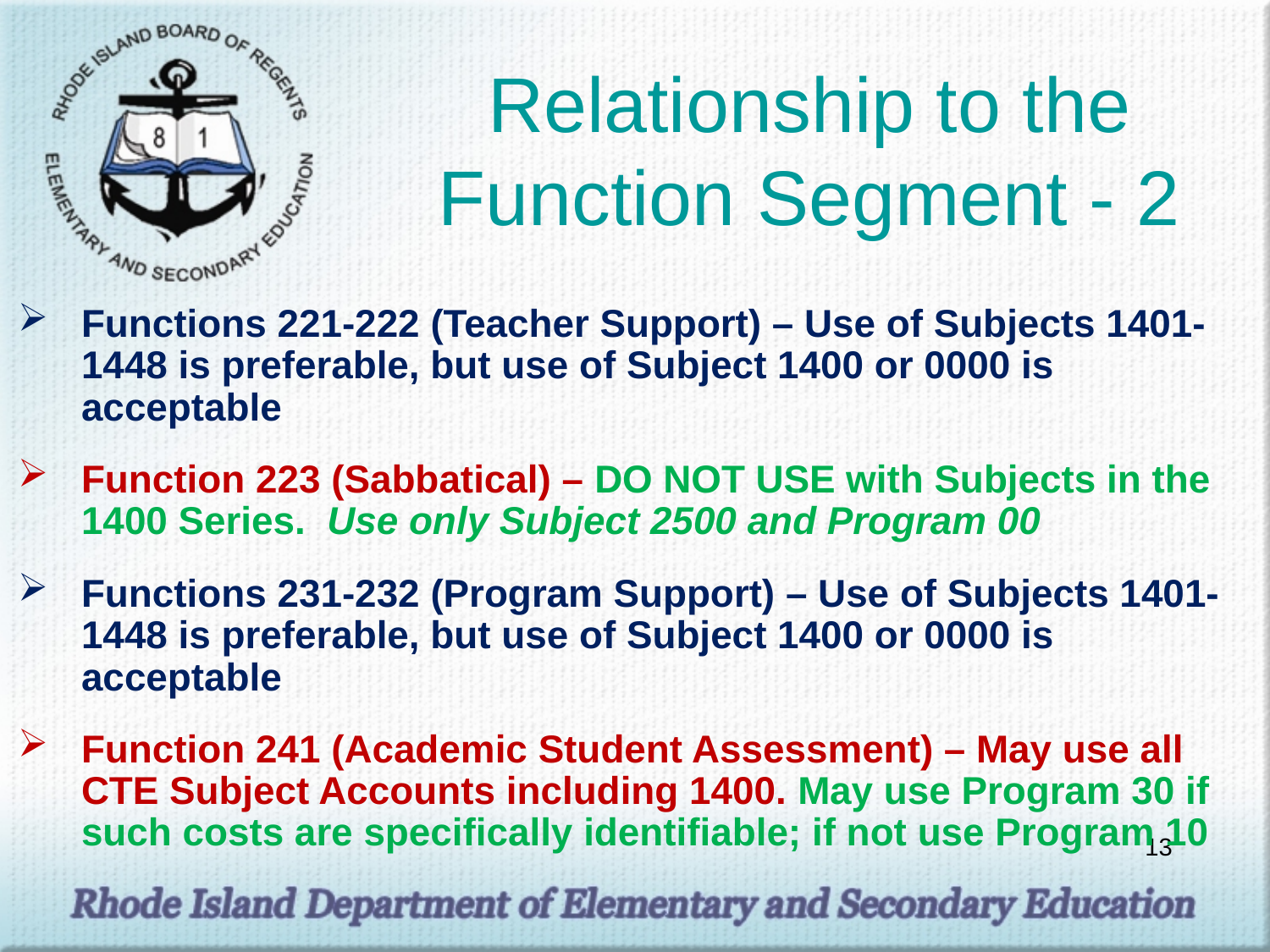

# Relationship to the Function Segment - 2

Functions 221-222 (Teacher Support) – Use of Subjects 1401-1448 is preferable, but use of Subject 1400 or 0000 is acceptable

Function 223 (Sabbatical) – DO NOT USE with Subjects in the 1400 Series.  Use only Subject 2500 and Program 00

Functions 231-232 (Program Support) – Use of Subjects 1401-1448 is preferable, but use of Subject 1400 or 0000 is acceptable

Function 241 (Academic Student Assessment) – May use all CTE Subject Accounts including 1400. May use Program 30 if such costs are specifically identifiable; if not use Program 10

13